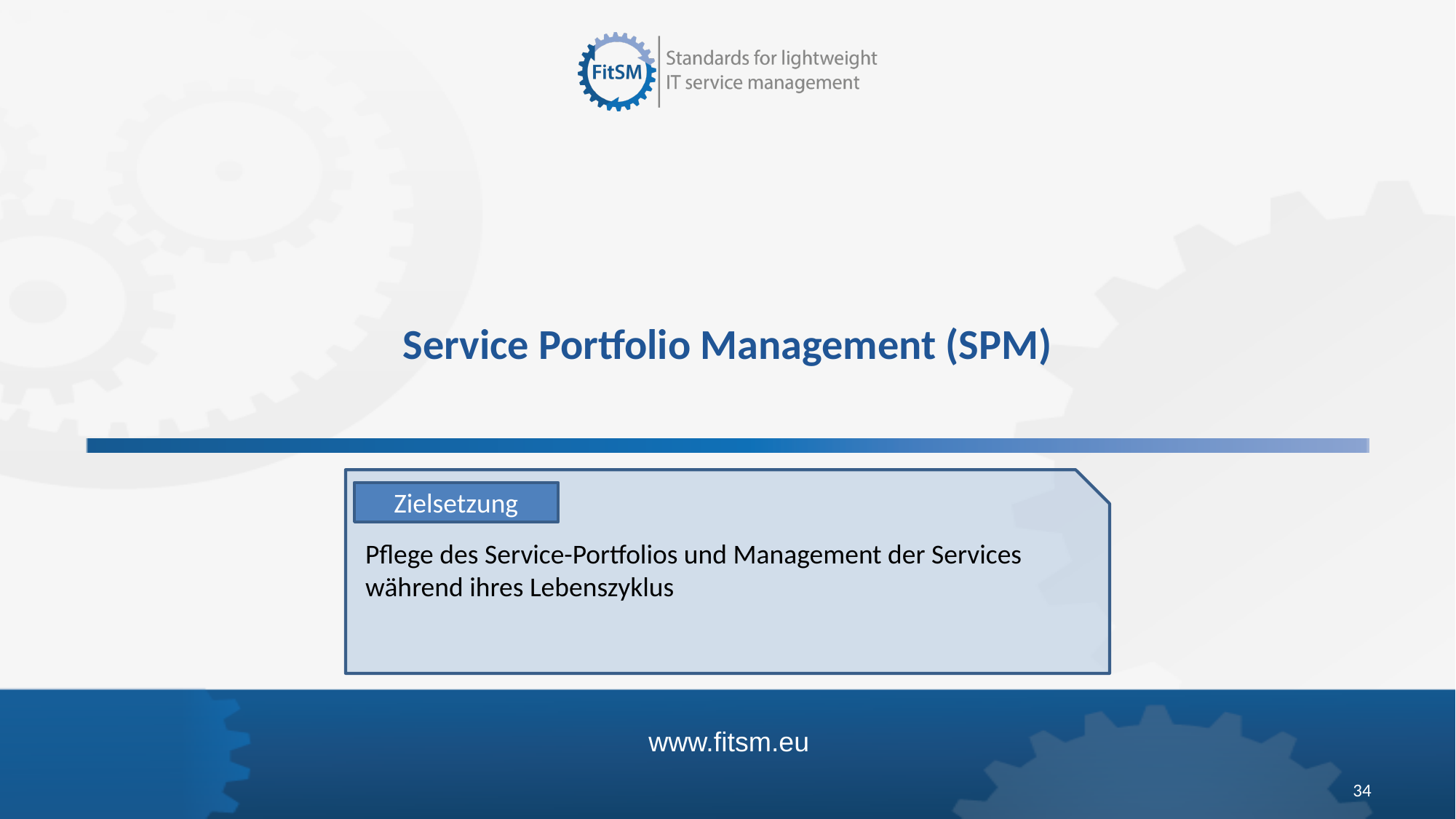

# Service Portfolio Management (SPM)

Zielsetzung
Pflege des Service-Portfolios und Management der Services während ihres Lebenszyklus
34